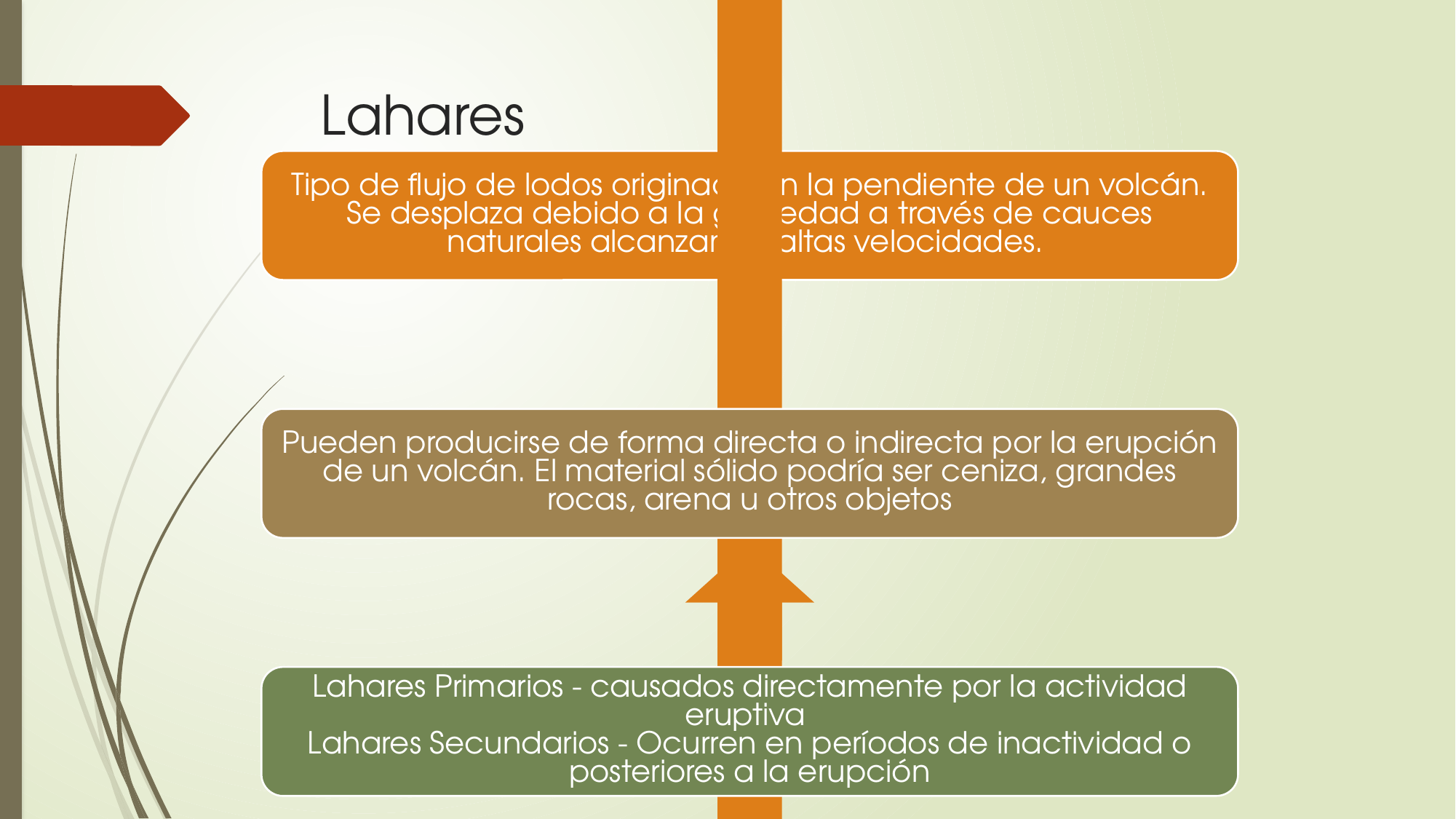

# Lahares
Pueden producirse de forma directa o indirecta por la erupción de un volcán. El material sólido podría ser ceniza, grandes rocas, arena u otros objetos
Tipo de flujo de lodos originado en la pendiente de un volcán. Se desplaza debido a la gravedad a través de cauces naturales alcanzando altas velocidades.
Lahares Primarios - causados directamente por la actividad eruptiva
Lahares Secundarios - Ocurren en períodos de inactividad o posteriores a la erupción